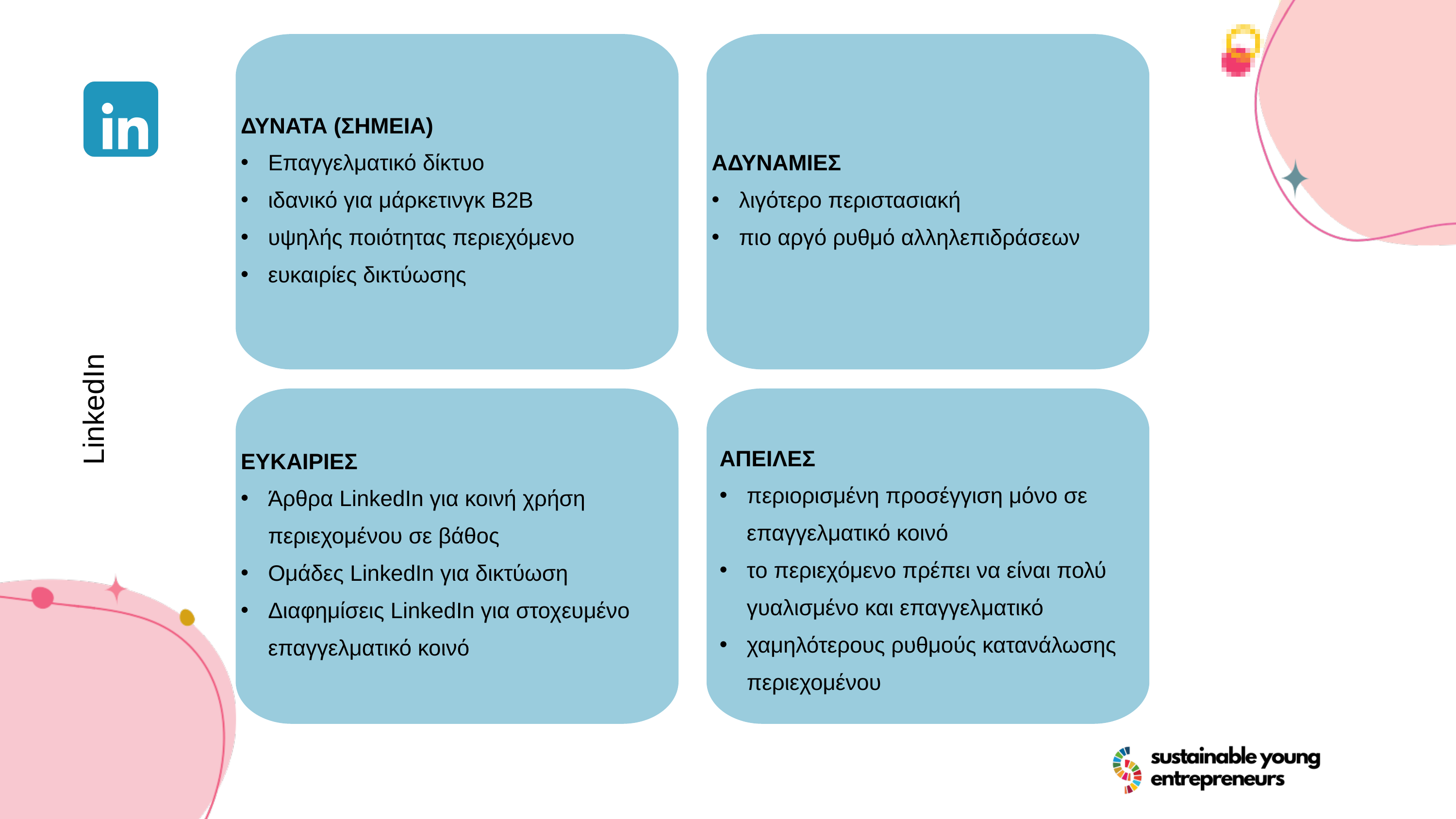

ΔΥΝΑΤΑ (ΣΗΜΕΙΑ)
Επαγγελματικό δίκτυο
ιδανικό για μάρκετινγκ B2B
υψηλής ποιότητας περιεχόμενο
ευκαιρίες δικτύωσης

ΑΔΥΝΑΜΙΕΣ
λιγότερο περιστασιακή
πιο αργό ρυθμό αλληλεπιδράσεων

ΕΥΚΑΙΡΙΕΣ
Άρθρα LinkedIn για κοινή χρήση περιεχομένου σε βάθος
Ομάδες LinkedIn για δικτύωση
Διαφημίσεις LinkedIn για στοχευμένο επαγγελματικό κοινό

ΑΠΕΙΛΕΣ
περιορισμένη προσέγγιση μόνο σε επαγγελματικό κοινό
το περιεχόμενο πρέπει να είναι πολύ γυαλισμένο και επαγγελματικό
χαμηλότερους ρυθμούς κατανάλωσης περιεχομένου

LinkedIn